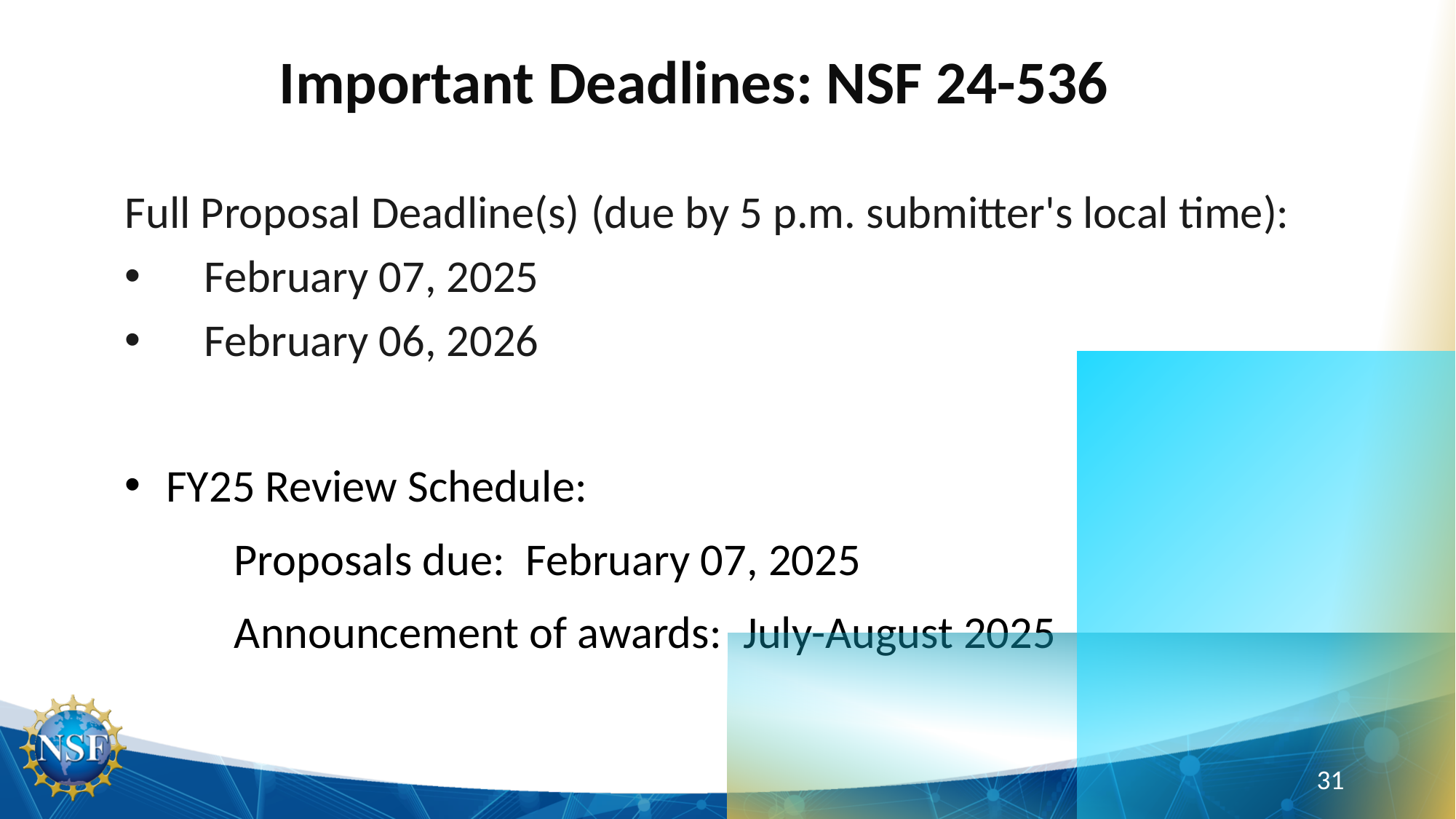

# Important Deadlines: NSF 24-536

Full Proposal Deadline(s) (due by 5 p.m. submitter's local time):
     February 07, 2025
     February 06, 2026

FY25 Review Schedule:
Proposals due:  February 07, 2025
Announcement of awards:  July-August 2025

31